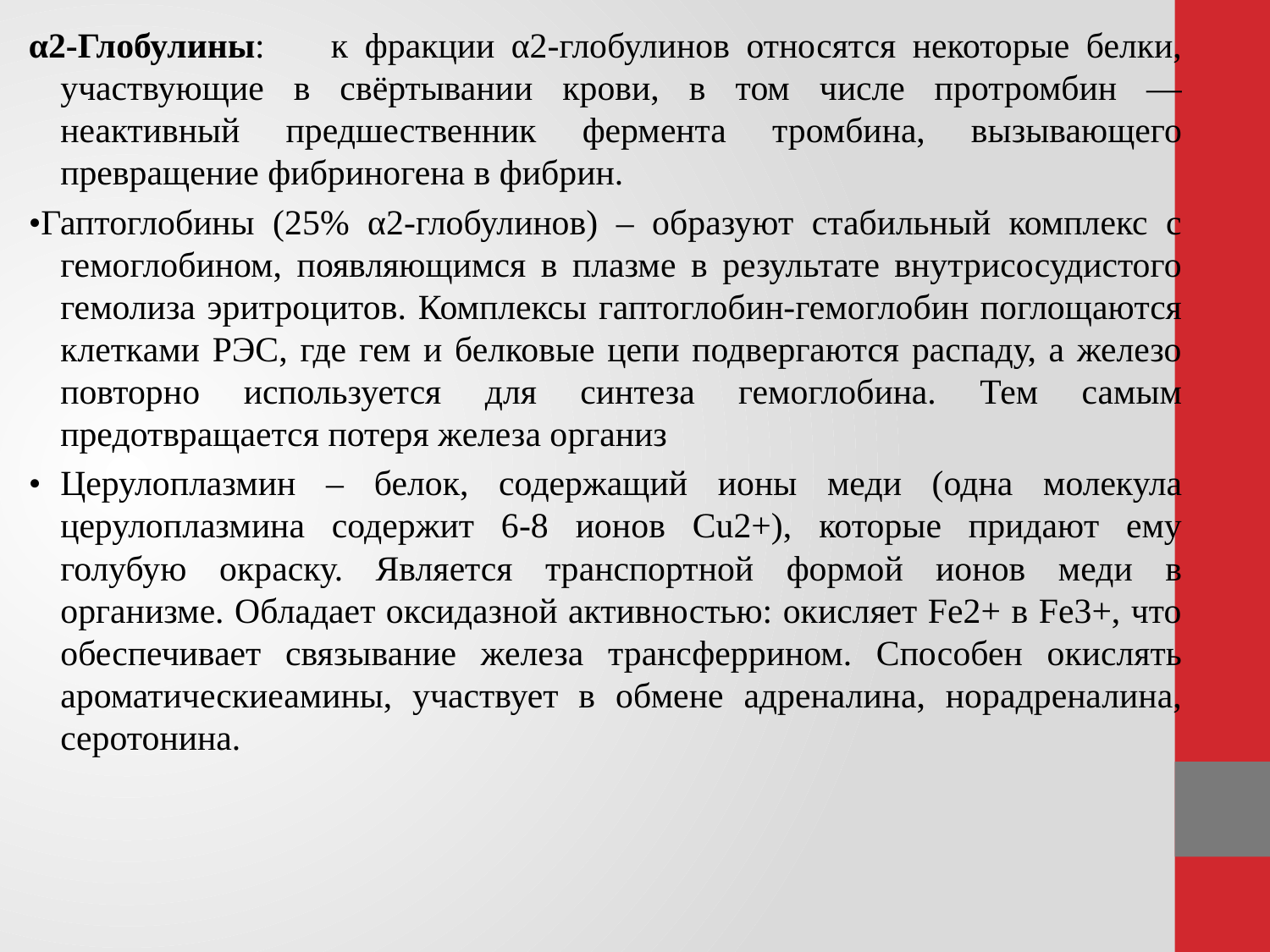

α2-Глобулины:    к фракции α2-глобулинов относятся некоторые белки, участвующие в свёртывании крови, в том числе протромбин — неактивный предшественник фермента тромбина, вызывающего превращение фибриногена в фибрин.
•Гаптоглобины (25% α2-глобулинов) – образуют стабильный комплекс с гемоглобином, появляющимся в плазме в результате внутрисосудистого гемолиза эритроцитов. Комплексы гаптоглобин-гемоглобин поглощаются клетками РЭС, где гем и белковые цепи подвергаются распаду, а железо повторно используется для синтеза гемоглобина. Тем самым предотвращается потеря железа организ
•	Церулоплазмин – белок, содержащий ионы меди (одна молекула церулоплазмина содержит 6-8 ионов Cu2+), которые придают ему голубую окраску. Является транспортной формой ионов меди в организме. Обладает оксидазной активностью: окисляет Fe2+ в Fe3+, что обеспечивает связывание железа трансферрином. Способен окислять ароматическиеамины, участвует в обмене адреналина, норадреналина, серотонина.